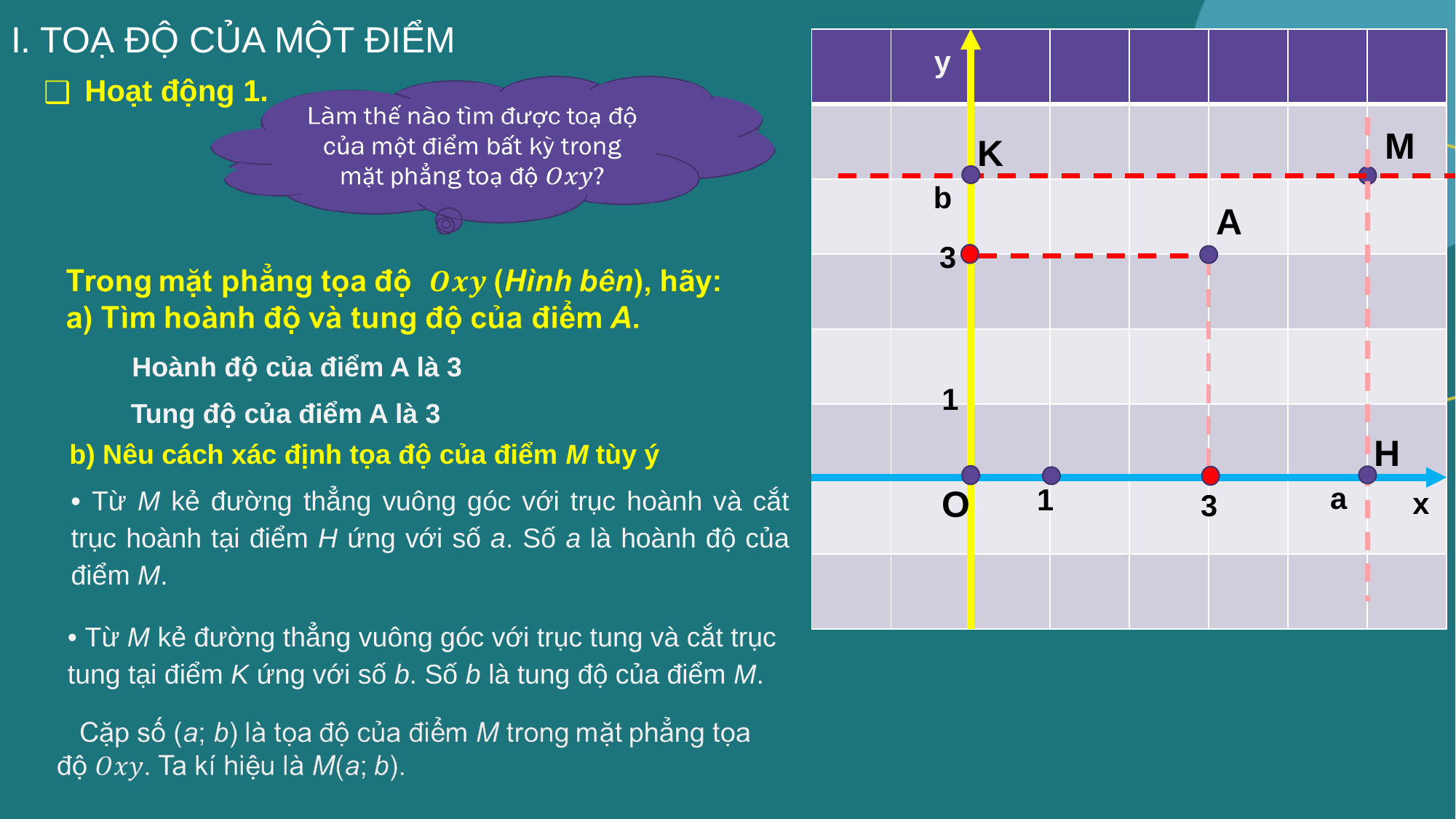

# I. TOẠ ĐỘ CỦA MỘT ĐIỂM
|  |  |  |  |  |  |  |  |
| --- | --- | --- | --- | --- | --- | --- | --- |
|  |  |  |  |  |  |  |  |
|  |  |  |  |  |  |  |  |
|  |  |  |  |  |  |  |  |
|  |  |  |  |  |  |  |  |
|  |  |  |  |  |  |  |  |
|  |  |  |  |  |  |  |  |
|  |  |  |  |  |  |  |  |
y
Hoạt động 1.

M
K

b
A
3

Hoành độ của điểm A là 3
1
Tung độ của điểm A là 3
H
b) Nêu cách xác định tọa độ của điểm M tùy ý

• Từ M kẻ đường thẳng vuông góc với trục hoành và cắt trục hoành tại điểm H ứng với số a. Số a là hoành độ của điểm M.
a
1
O
x
3
• Từ M kẻ đường thẳng vuông góc với trục tung và cắt trục tung tại điểm K ứng với số b. Số b là tung độ của điểm M.